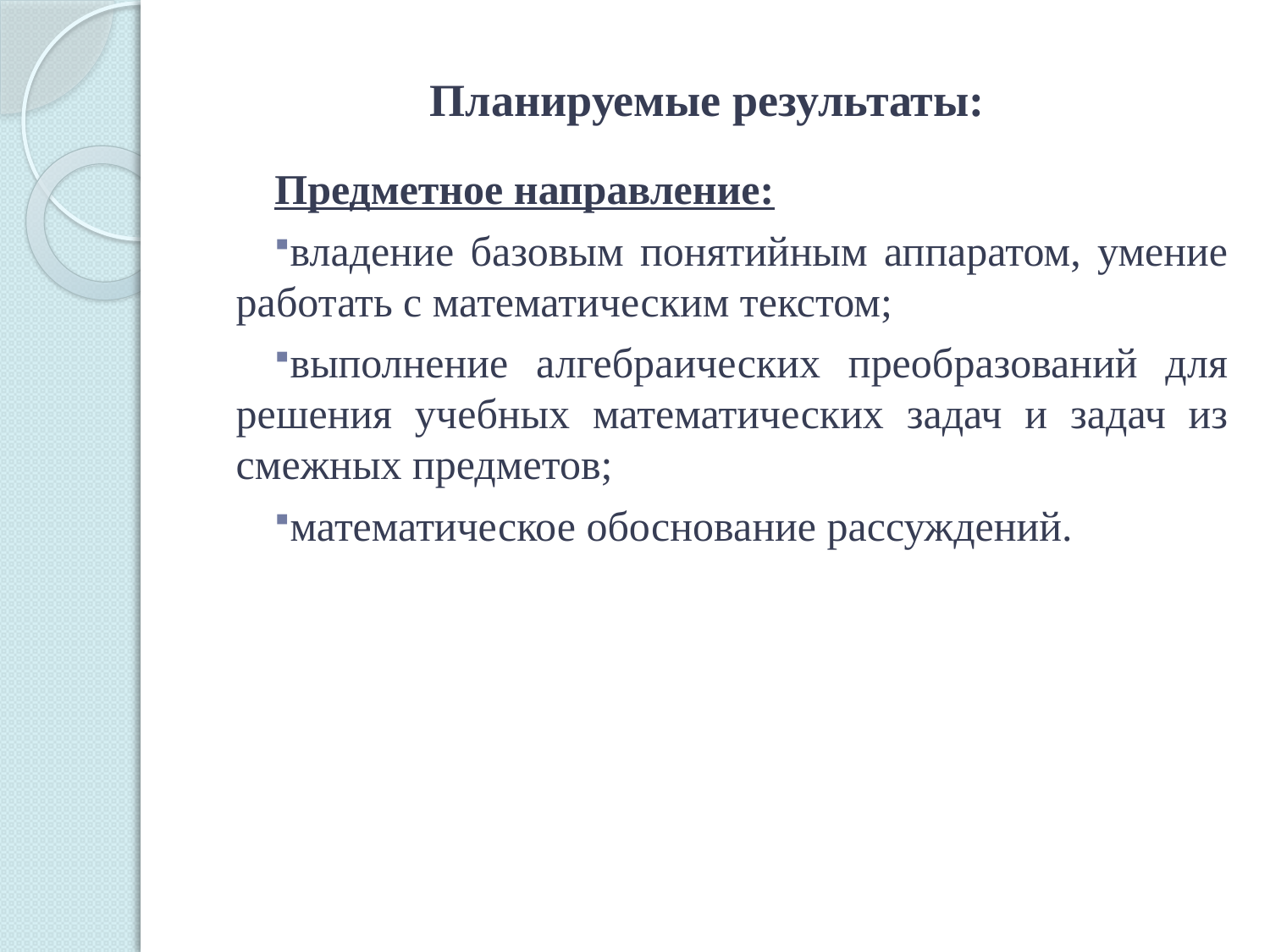

# Планируемые результаты:
Предметное направление:
владение базовым понятийным аппаратом, умение работать с математическим текстом;
выполнение алгебраических преобразований для решения учебных математических задач и задач из смежных предметов;
математическое обоснование рассуждений.